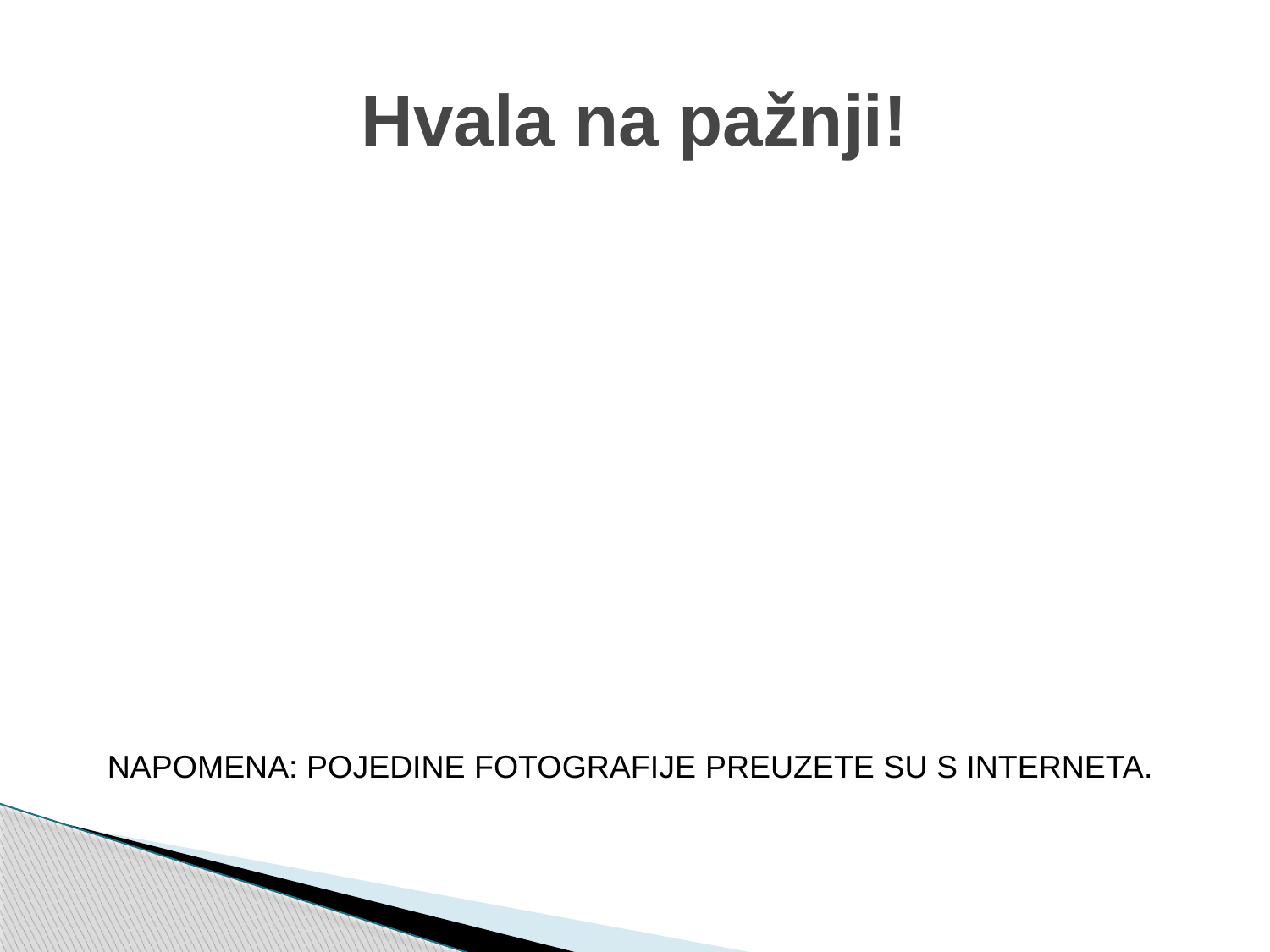

# Hvala na pažnji!

NAPOMENA: POJEDINE FOTOGRAFIJE PREUZETE SU S INTERNETA.